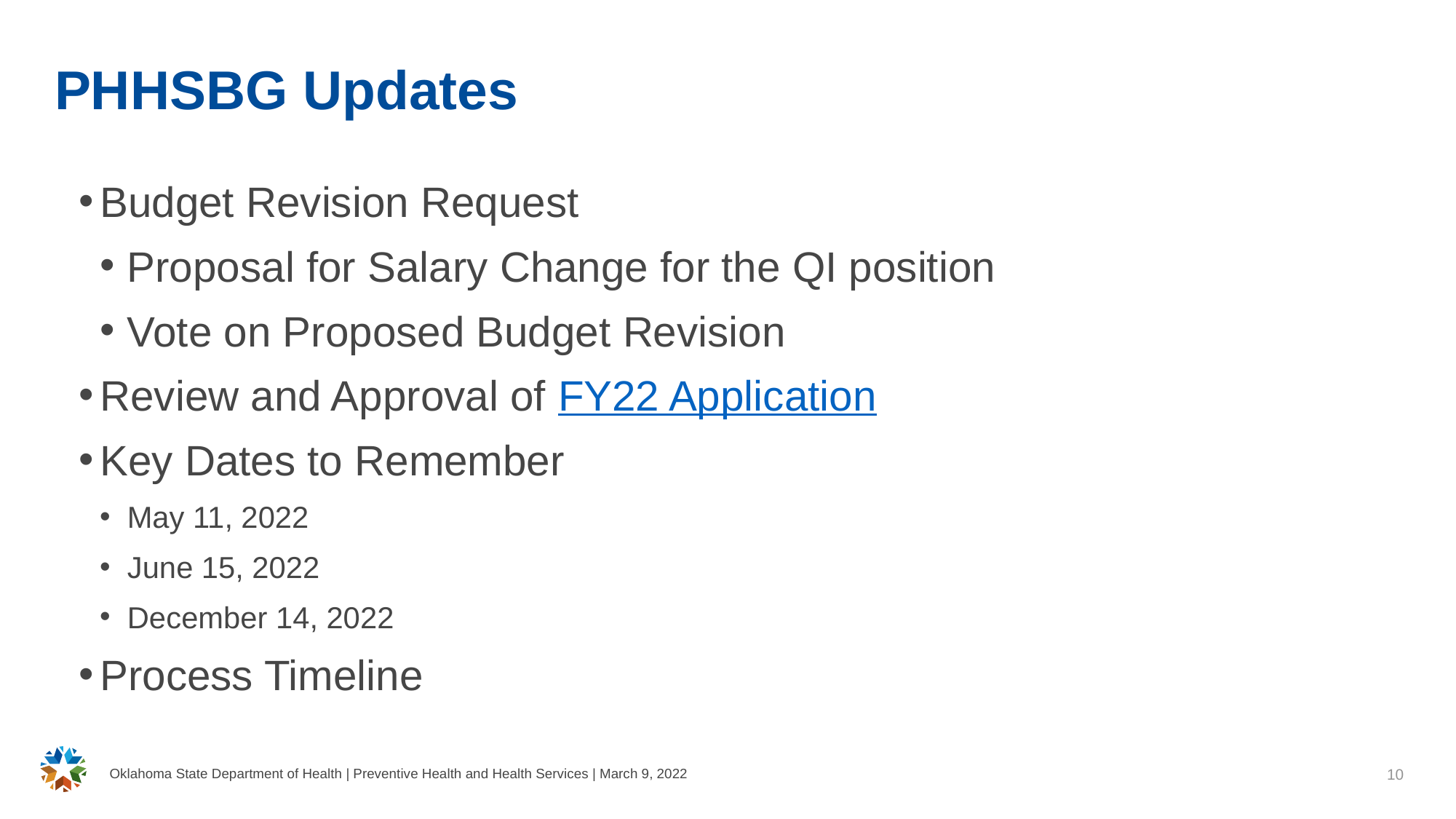

# PHHSBG Updates
Budget Revision Request
Proposal for Salary Change for the QI position
Vote on Proposed Budget Revision
Review and Approval of FY22 Application
Key Dates to Remember
May 11, 2022
June 15, 2022
December 14, 2022
Process Timeline

Oklahoma State Department of Health | Preventive Health and Health Services | March 9, 2022
10